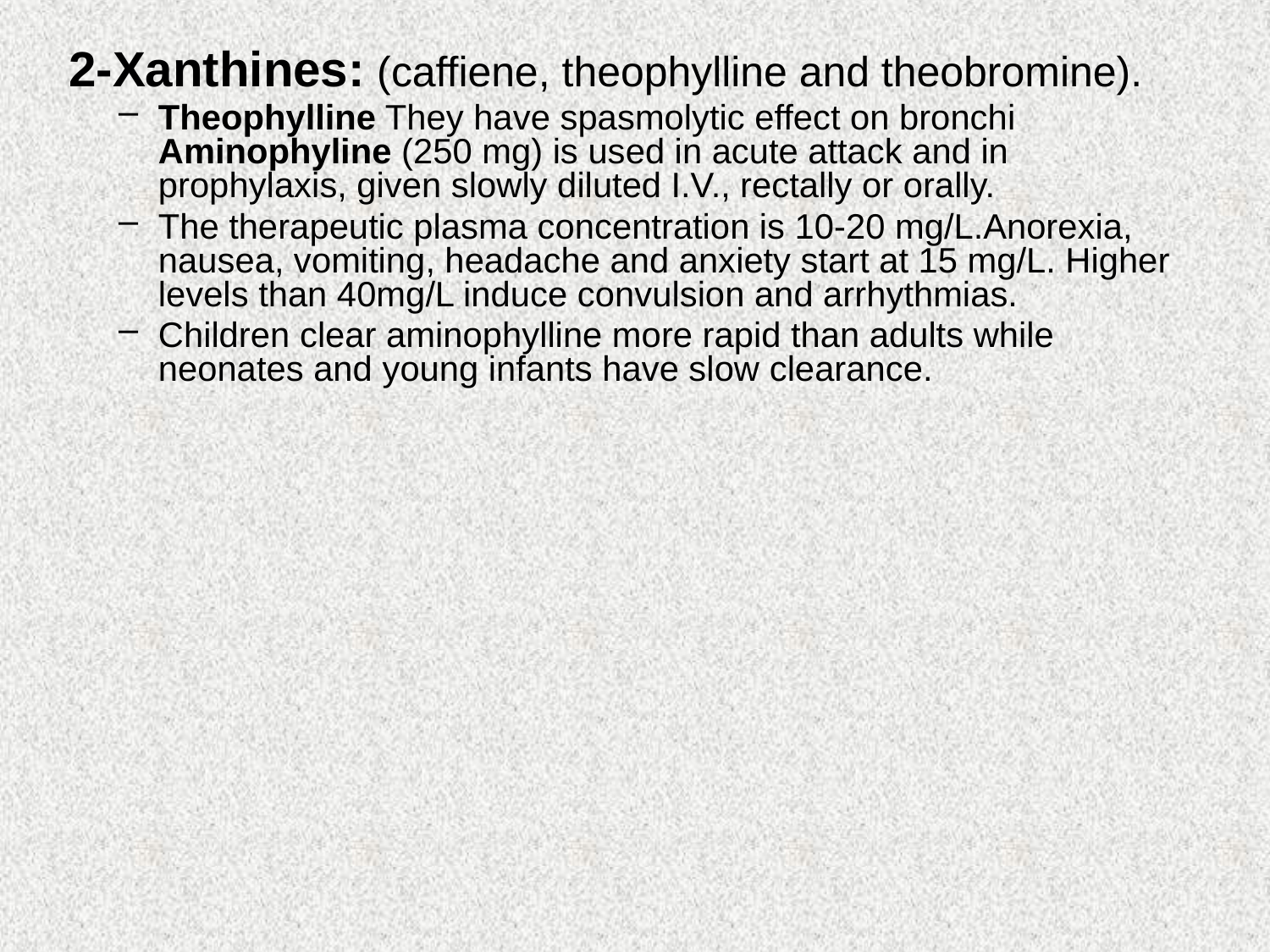

2-Xanthines: (caffiene, theophylline and theobromine).
Theophylline They have spasmolytic effect on bronchi Aminophyline (250 mg) is used in acute attack and in prophylaxis, given slowly diluted I.V., rectally or orally.
The therapeutic plasma concentration is 10-20 mg/L.Anorexia, nausea, vomiting, headache and anxiety start at 15 mg/L. Higher levels than 40mg/L induce convulsion and arrhythmias.
Children clear aminophylline more rapid than adults while neonates and young infants have slow clearance.